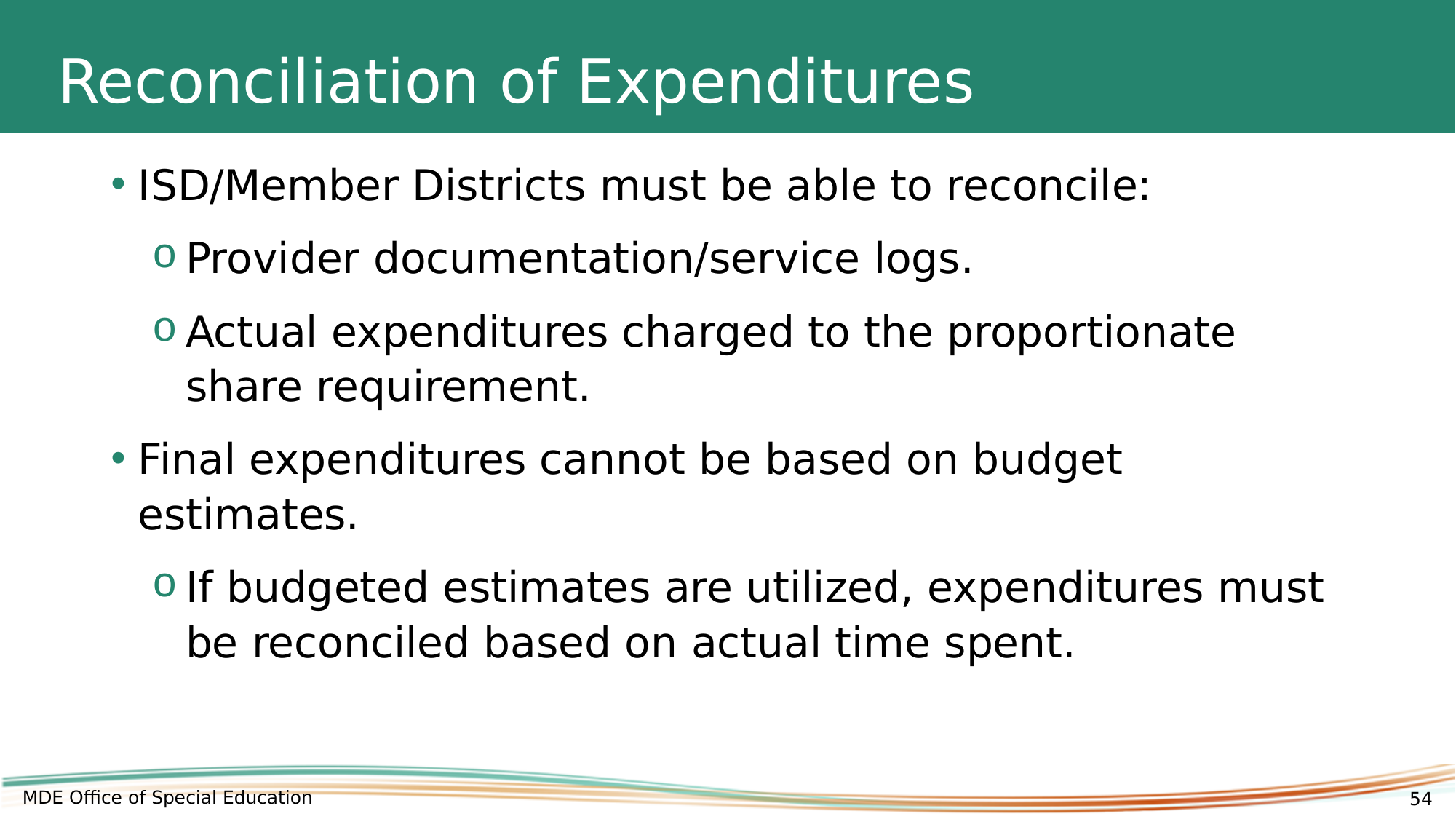

# Reconciliation of Expenditures
ISD/Member Districts must be able to reconcile:
Provider documentation/service logs.
Actual expenditures charged to the proportionate share requirement.
Final expenditures cannot be based on budget estimates.
If budgeted estimates are utilized, expenditures must be reconciled based on actual time spent.
MDE Office of Special Education
54